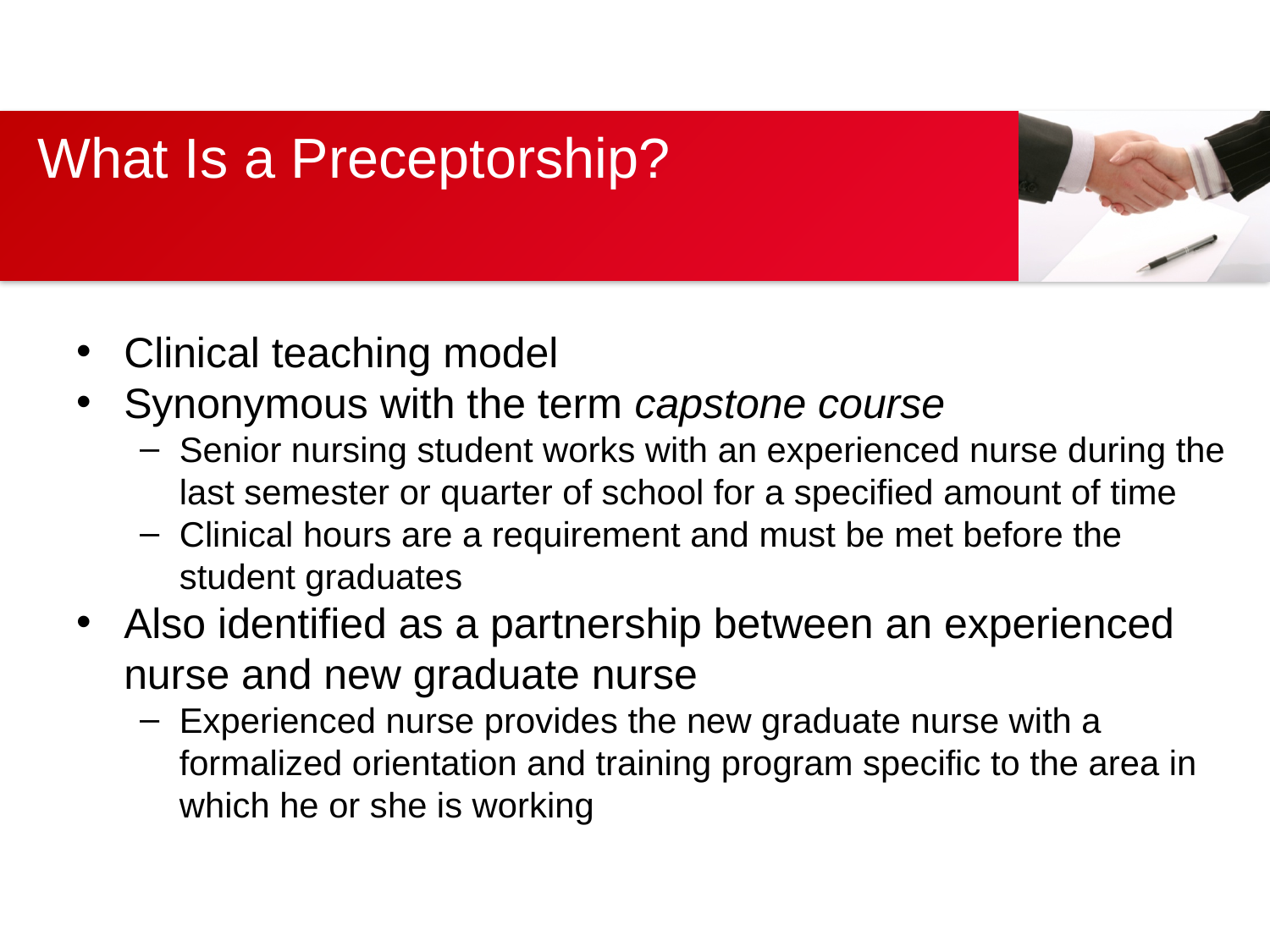

# What Is a Preceptorship?
Clinical teaching model
Synonymous with the term capstone course
Senior nursing student works with an experienced nurse during the last semester or quarter of school for a specified amount of time
Clinical hours are a requirement and must be met before the student graduates
Also identified as a partnership between an experienced nurse and new graduate nurse
Experienced nurse provides the new graduate nurse with a formalized orientation and training program specific to the area in which he or she is working